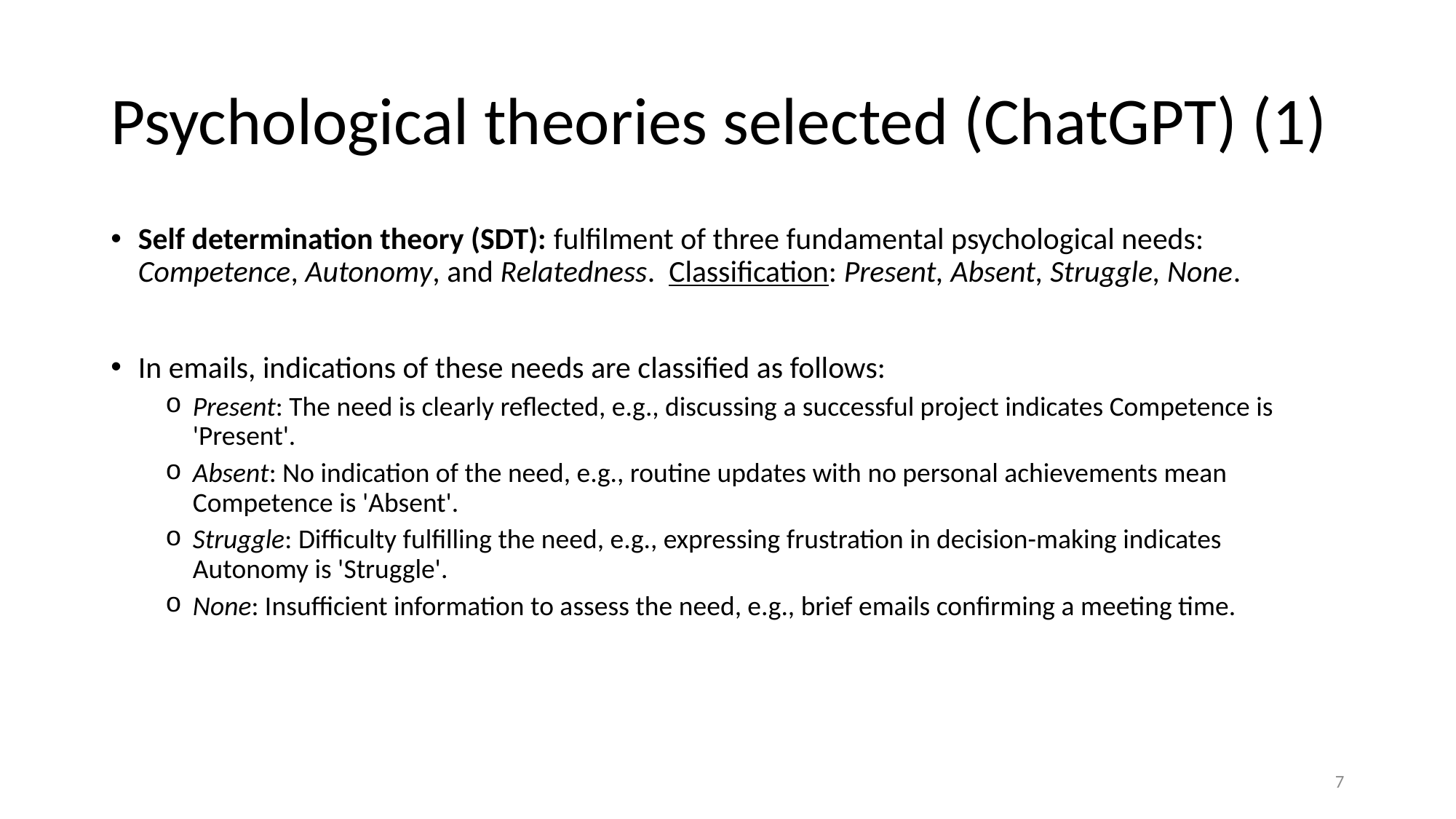

# Psychological theories selected (ChatGPT) (1)
Self determination theory (SDT): fulfilment of three fundamental psychological needs: Competence, Autonomy, and Relatedness.  Classification: Present, Absent, Struggle, None.

In emails, indications of these needs are classified as follows:
Present: The need is clearly reflected, e.g., discussing a successful project indicates Competence is 'Present'.
Absent: No indication of the need, e.g., routine updates with no personal achievements mean Competence is 'Absent'.
Struggle: Difficulty fulfilling the need, e.g., expressing frustration in decision-making indicates Autonomy is 'Struggle'.
None: Insufficient information to assess the need, e.g., brief emails confirming a meeting time.

7